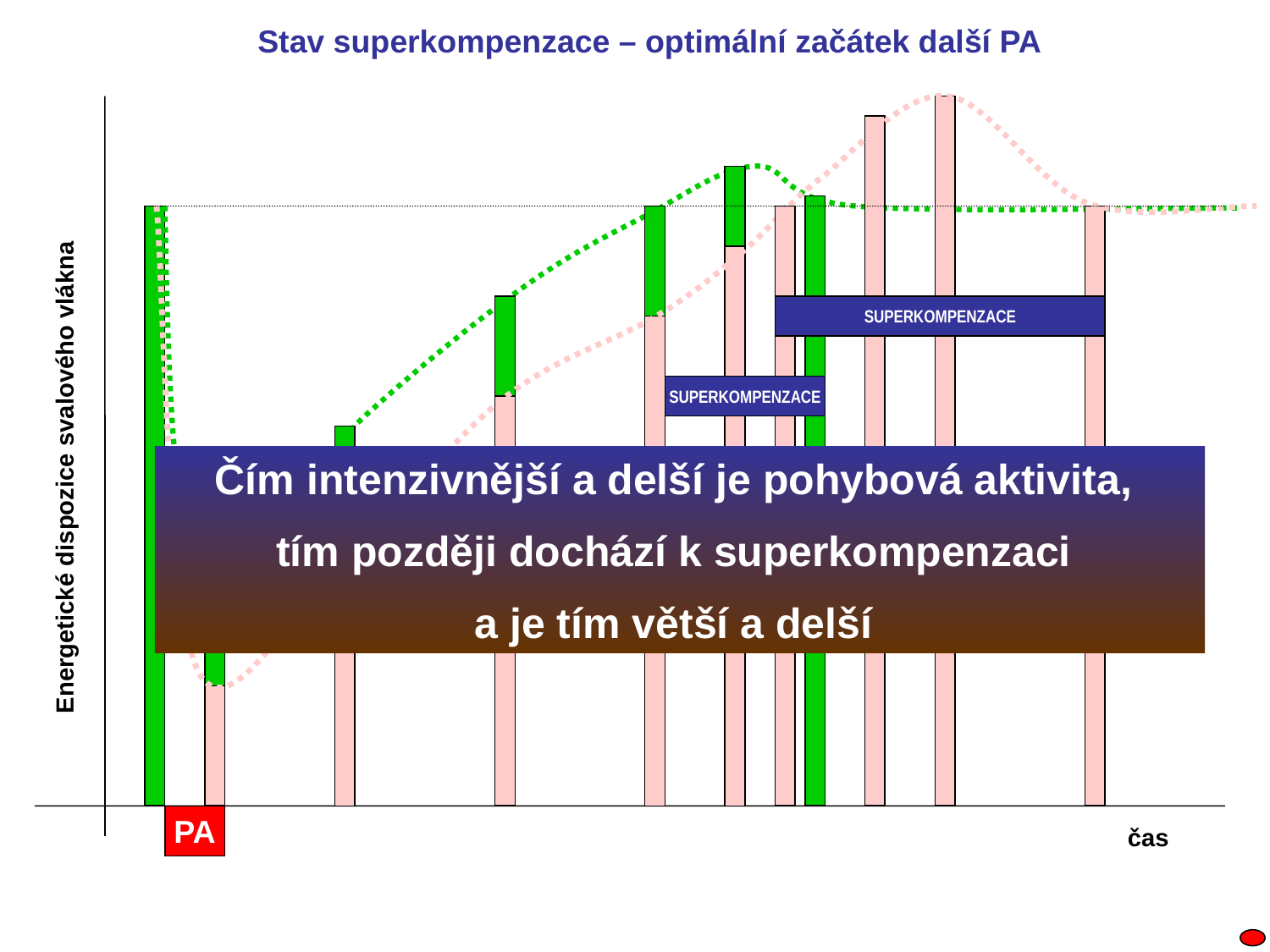

Stav superkompenzace – optimální začátek další PA

SUPERKOMPENZACE

SUPERKOMPENZACE

Energetické dispozice svalového vlákna
Čím intenzivnější a delší je pohybová aktivita,
tím později dochází k superkompenzaci
a je tím větší a delší

PA
čas